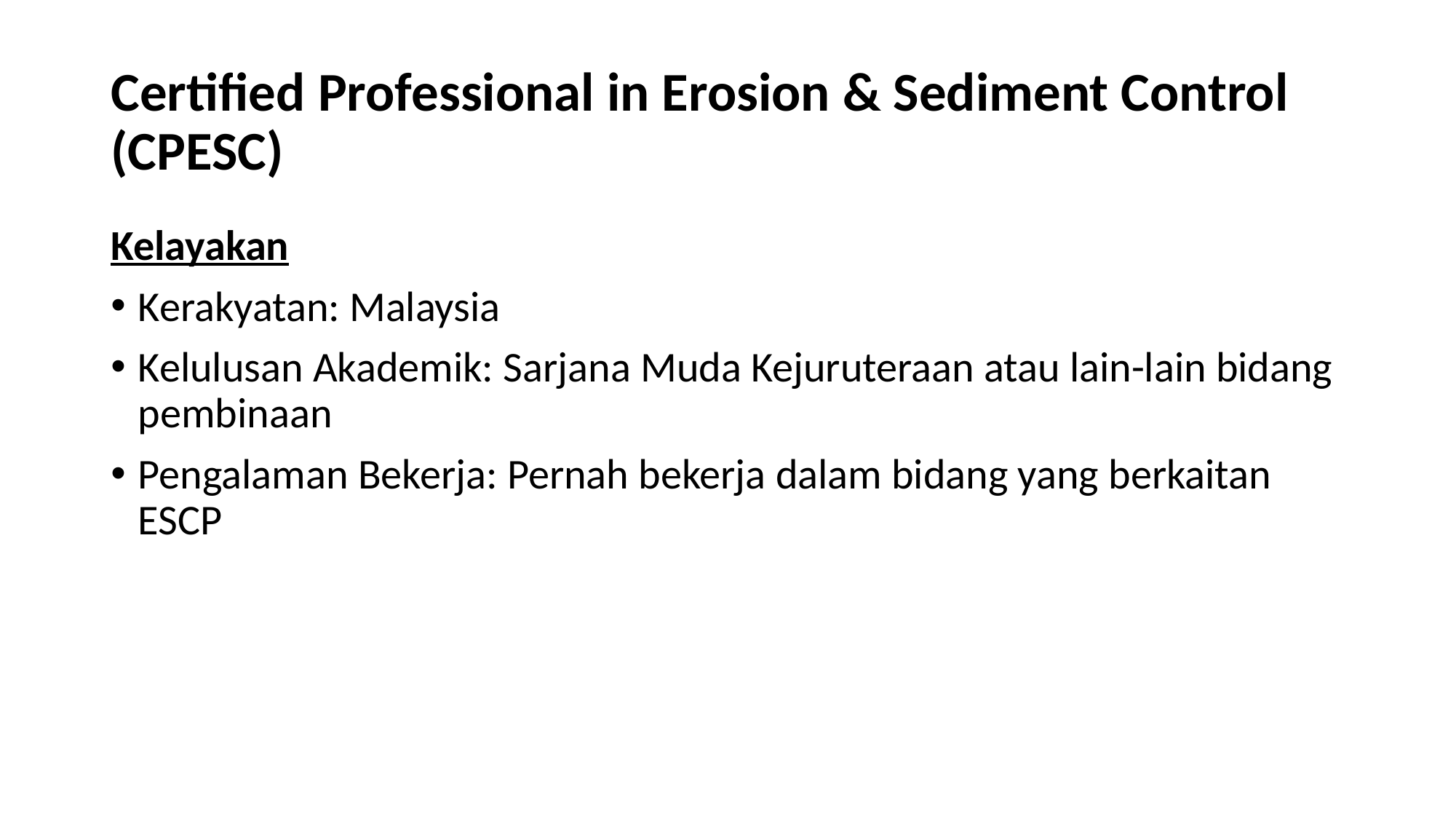

# Certified Professional in Erosion & Sediment Control (CPESC)
Kelayakan
Kerakyatan: Malaysia
Kelulusan Akademik: Sarjana Muda Kejuruteraan atau lain-lain bidang pembinaan
Pengalaman Bekerja: Pernah bekerja dalam bidang yang berkaitan ESCP